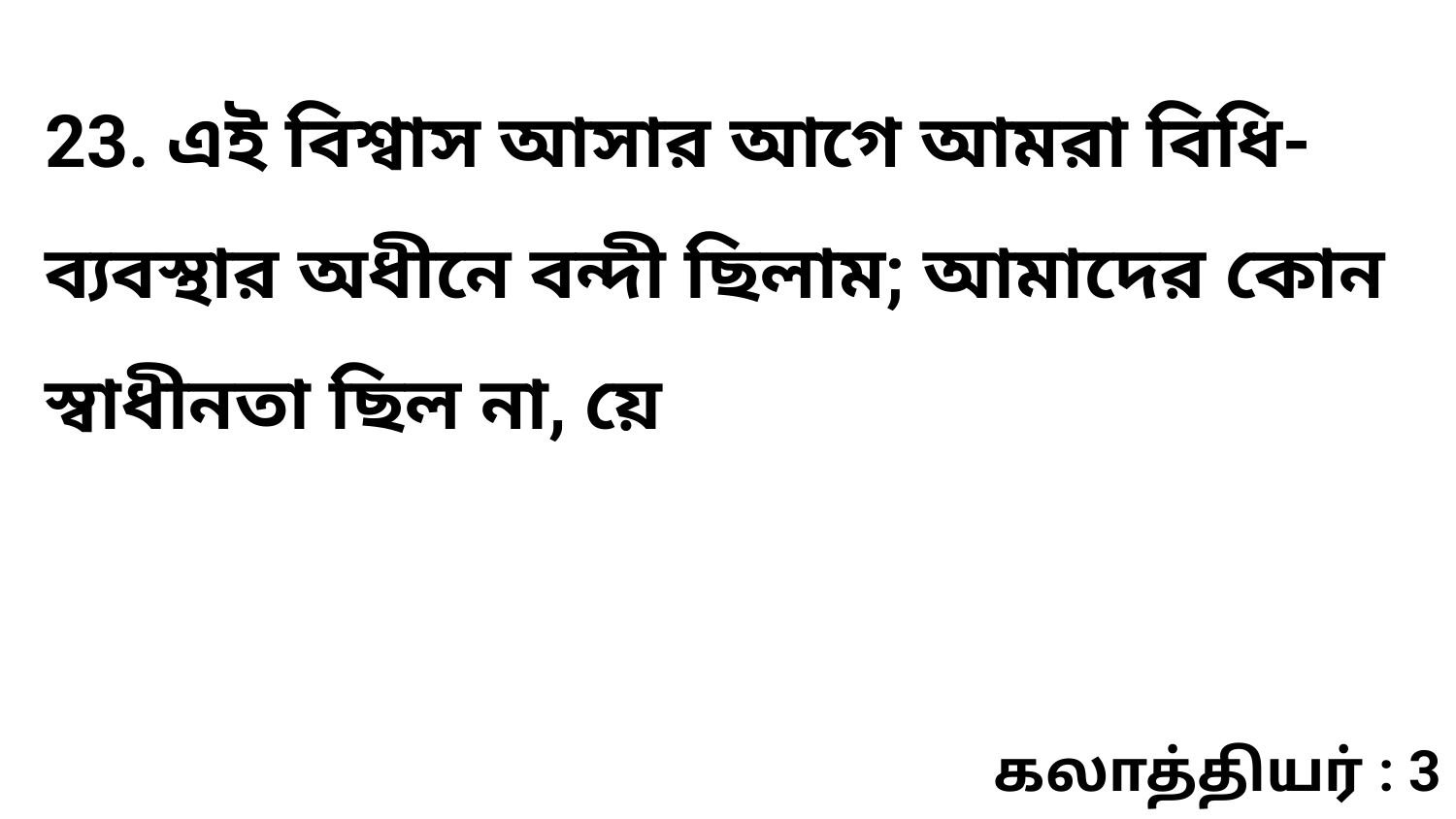

23. এই বিশ্বাস আসার আগে আমরা বিধি-ব্যবস্থার অধীনে বন্দী ছিলাম; আমাদের কোন স্বাধীনতা ছিল না, য়ে
கலாத்தியர் : 3